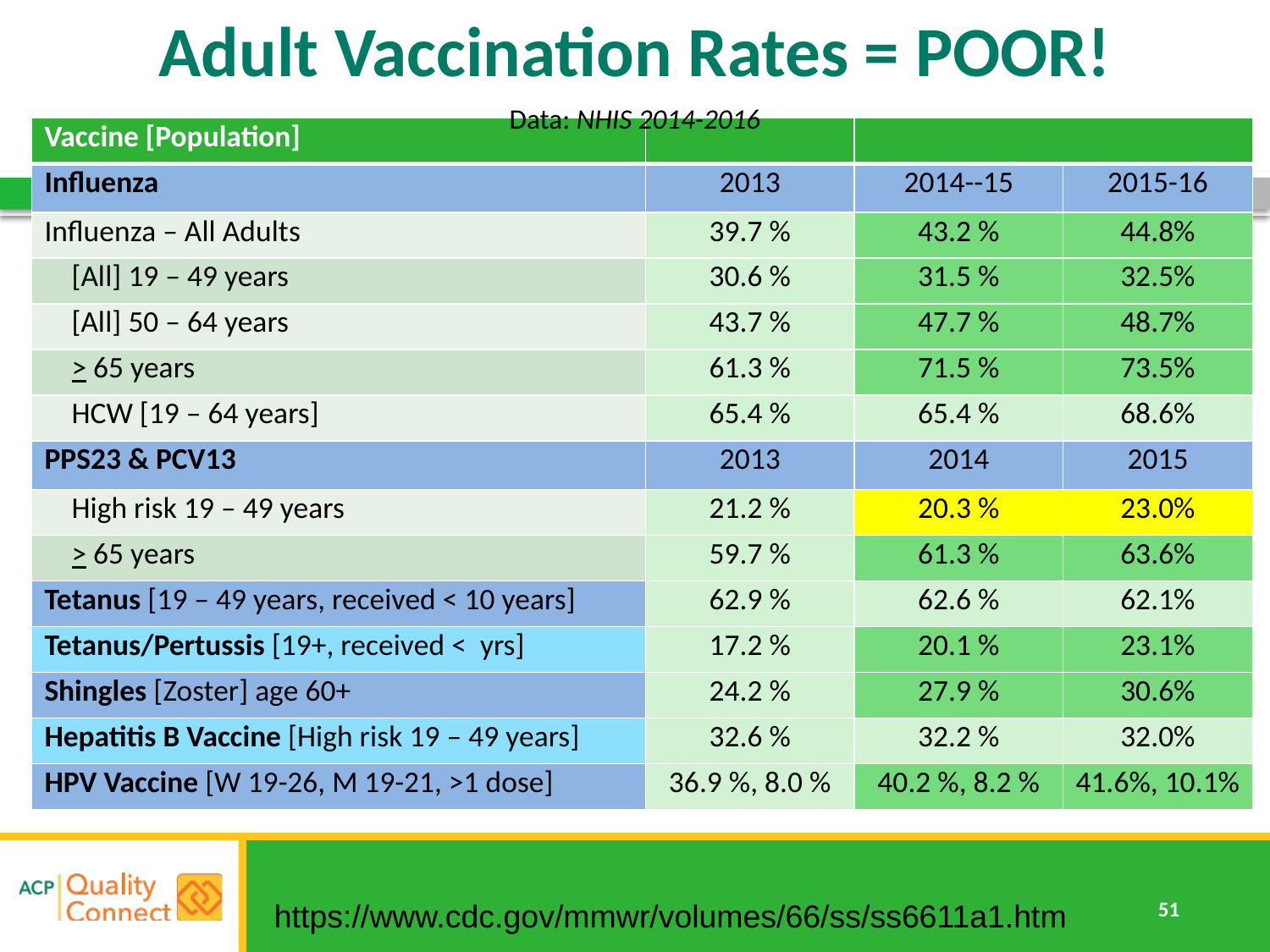

# Adult Vaccination Rates = POOR!
Data: NHIS 2014-2016
| Vaccine [Population] |  |  |  |
| --- | --- | --- | --- |
| Influenza | 2013 | 2014--15 | 2015-16 |
| Influenza – All Adults | 39.7 % | 43.2 % | 44.8% |
| [All] 19 – 49 years | 30.6 % | 31.5 % | 32.5% |
| [All] 50 – 64 years | 43.7 % | 47.7 % | 48.7% |
| > 65 years | 61.3 % | 71.5 % | 73.5% |
| HCW [19 – 64 years] | 65.4 % | 65.4 % | 68.6% |
| PPS23 & PCV13 | 2013 | 2014 | 2015 |
| High risk 19 – 49 years | 21.2 % | 20.3 % | 23.0% |
| > 65 years | 59.7 % | 61.3 % | 63.6% |
| Tetanus [19 – 49 years, received < 10 years] | 62.9 % | 62.6 % | 62.1% |
| Tetanus/Pertussis [19+, received < yrs] | 17.2 % | 20.1 % | 23.1% |
| Shingles [Zoster] age 60+ | 24.2 % | 27.9 % | 30.6% |
| Hepatitis B Vaccine [High risk 19 – 49 years] | 32.6 % | 32.2 % | 32.0% |
| HPV Vaccine [W 19-26, M 19-21, >1 dose] | 36.9 %, 8.0 % | 40.2 %, 8.2 % | 41.6%, 10.1% |
https://www.cdc.gov/mmwr/volumes/66/ss/ss6611a1.htm